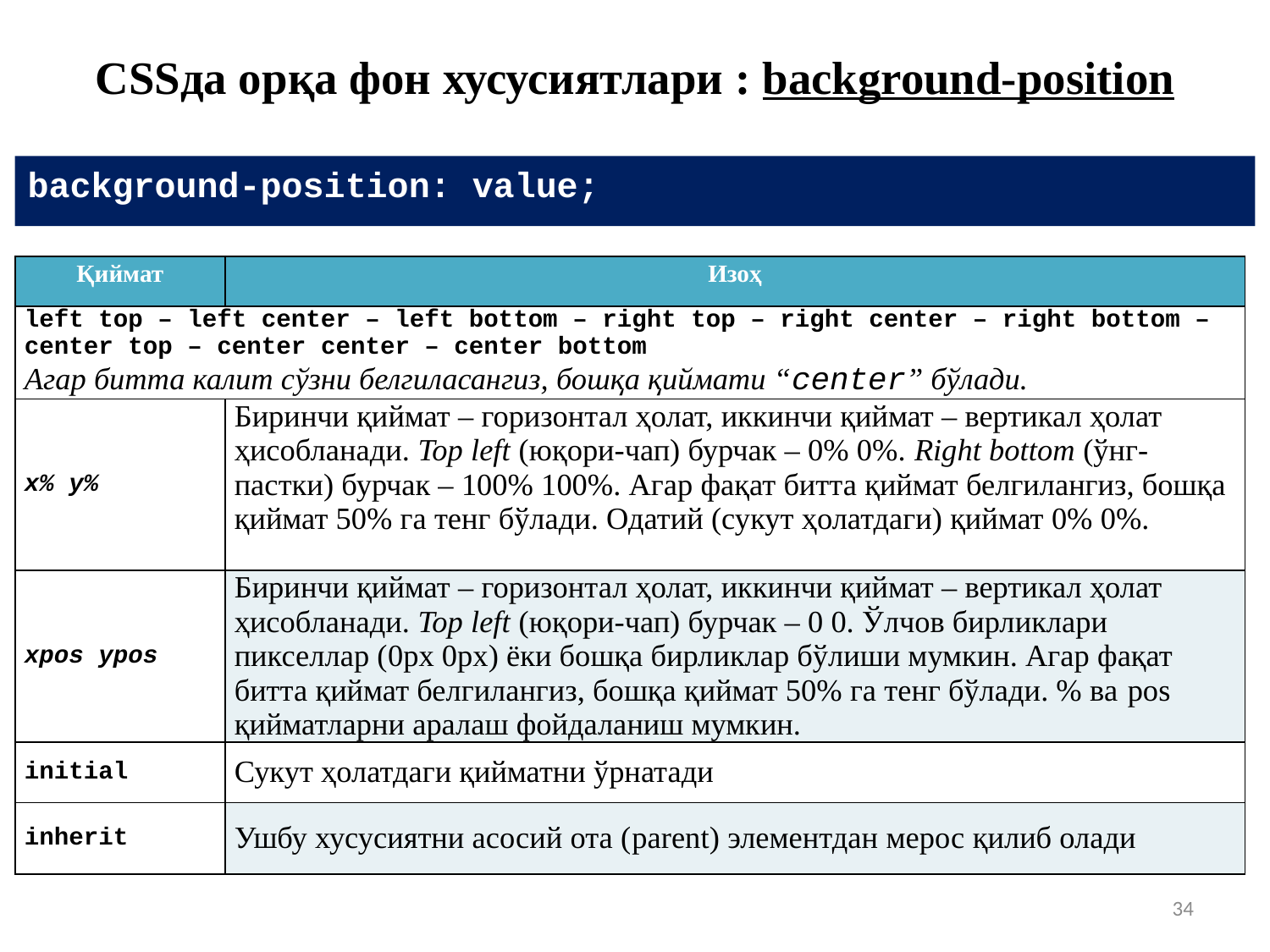

# CSSда орқа фон хусусиятлари : background-position
background-position: value;
| Қиймат | Изоҳ |
| --- | --- |
| left top – left center – left bottom – right top – right center – right bottom – center top – center center – center bottom Агар битта калит сўзни белгиласангиз, бошқа қиймати “center” бўлади. |  |
| x% y% | Биринчи қиймат – горизонтал ҳолат, иккинчи қиймат – вертикал ҳолат ҳисобланади. Top left (юқори-чап) бурчак – 0% 0%. Right bottom (ўнг-пастки) бурчак – 100% 100%. Агар фақат битта қиймат белгилангиз, бошқа қиймат 50% га тенг бўлади. Одатий (сукут ҳолатдаги) қиймат 0% 0%. |
| xpos ypos | Биринчи қиймат – горизонтал ҳолат, иккинчи қиймат – вертикал ҳолат ҳисобланади. Top left (юқори-чап) бурчак – 0 0. Ўлчов бирликлари пикселлар (0px 0px) ёки бошқа бирликлар бўлиши мумкин. Агар фақат битта қиймат белгилангиз, бошқа қиймат 50% га тенг бўлади. % ва pos қийматларни аралаш фойдаланиш мумкин. |
| initial | Сукут ҳолатдаги қийматни ўрнатади |
| inherit | Ушбу хусусиятни асосий ота (parent) элементдан мерос қилиб олади |
34